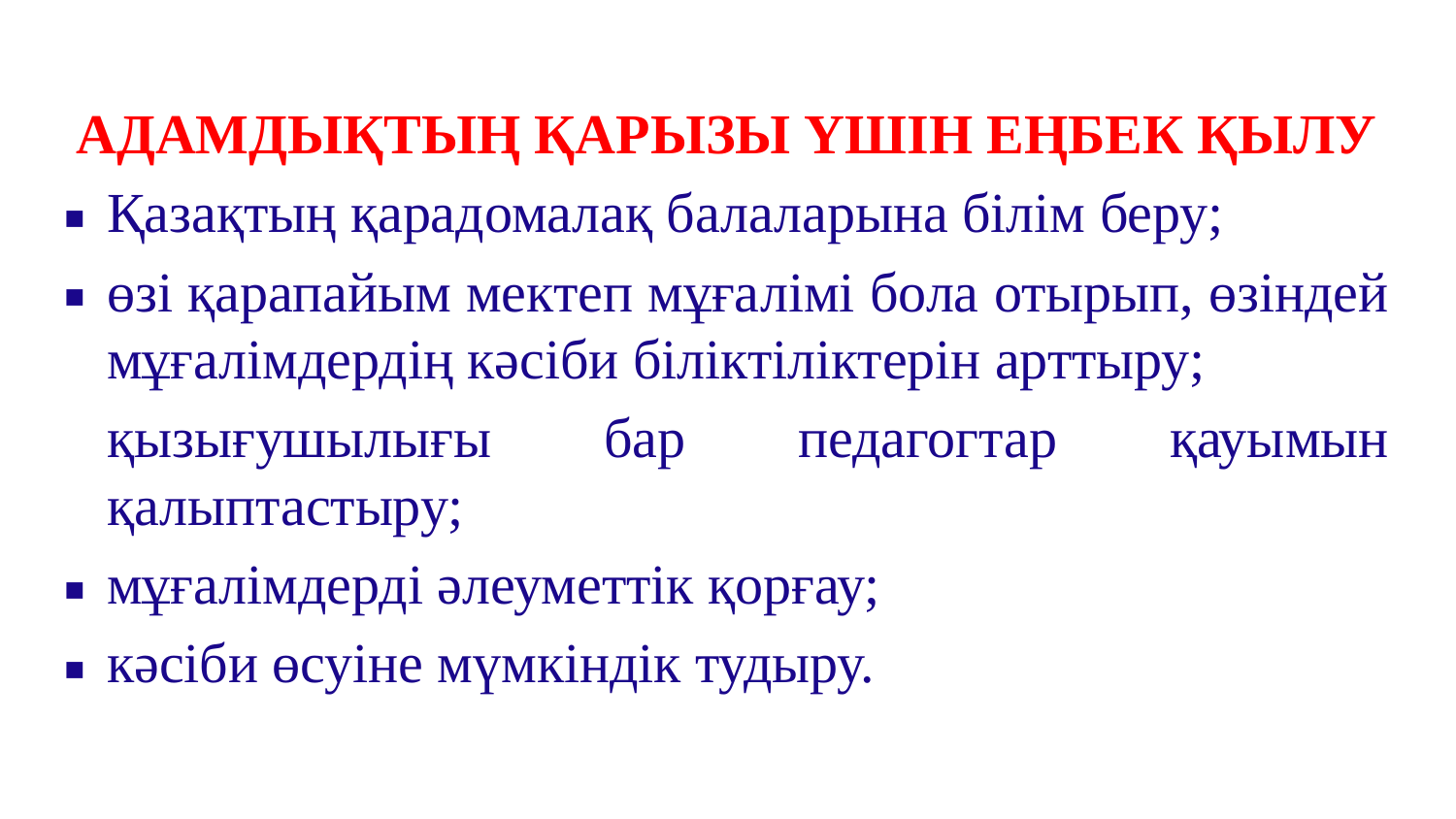

АДАМДЫҚТЫҢ ҚАРЫЗЫ ҮШІН ЕҢБЕК ҚЫЛУ
Қазақтың қарадомалақ балаларына білім беру;
өзі қарапайым мектеп мұғалімі бола отырып, өзіндей мұғалімдердің кәсіби біліктіліктерін арттыру;
қызығушылығы бар педагогтар қауымын қалыптастыру;
мұғалімдерді әлеуметтік қорғау;
кәсіби өсуіне мүмкіндік тудыру.